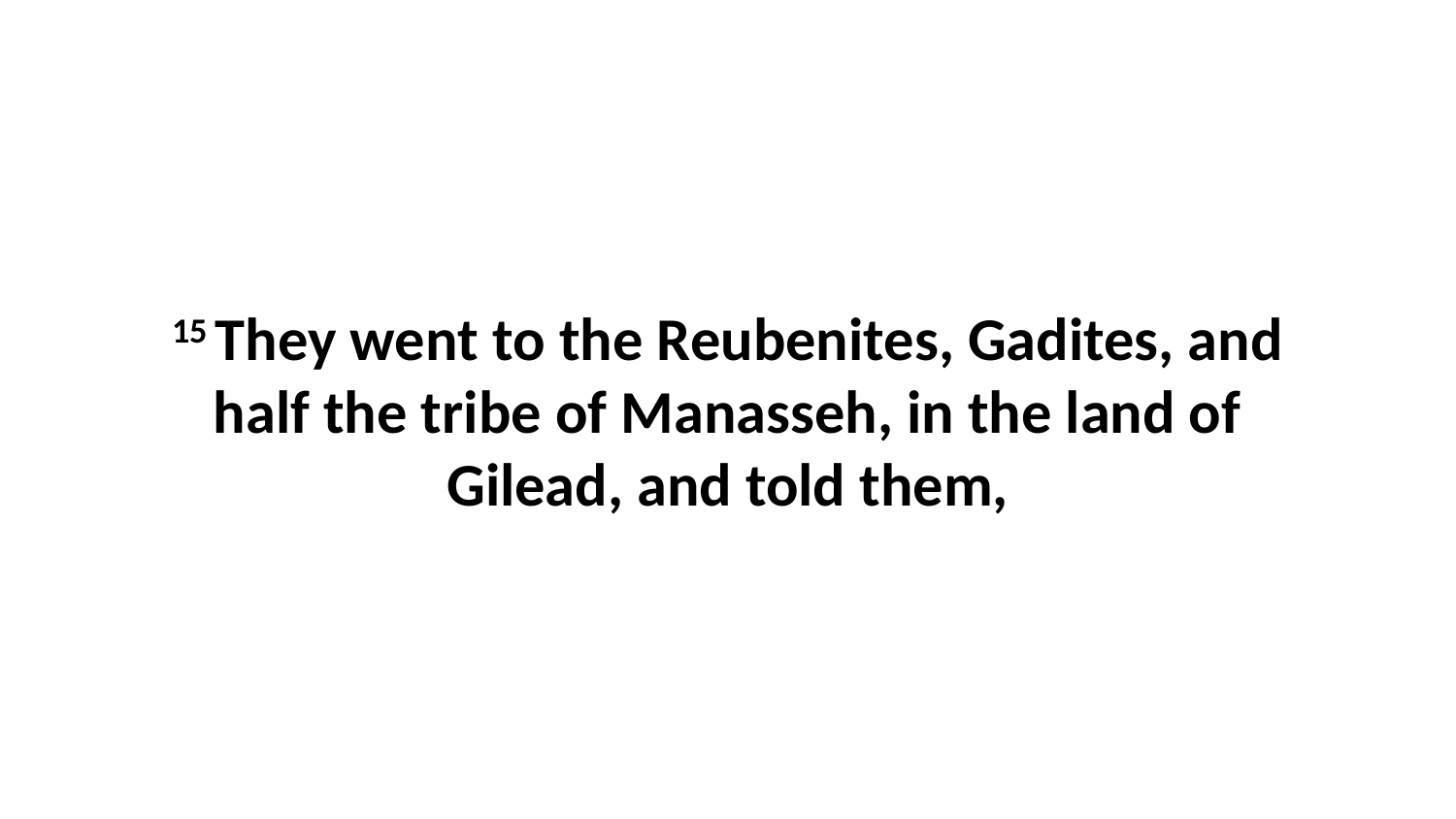

15 They went to the Reubenites, Gadites, and half the tribe of Manasseh, in the land of Gilead, and told them,